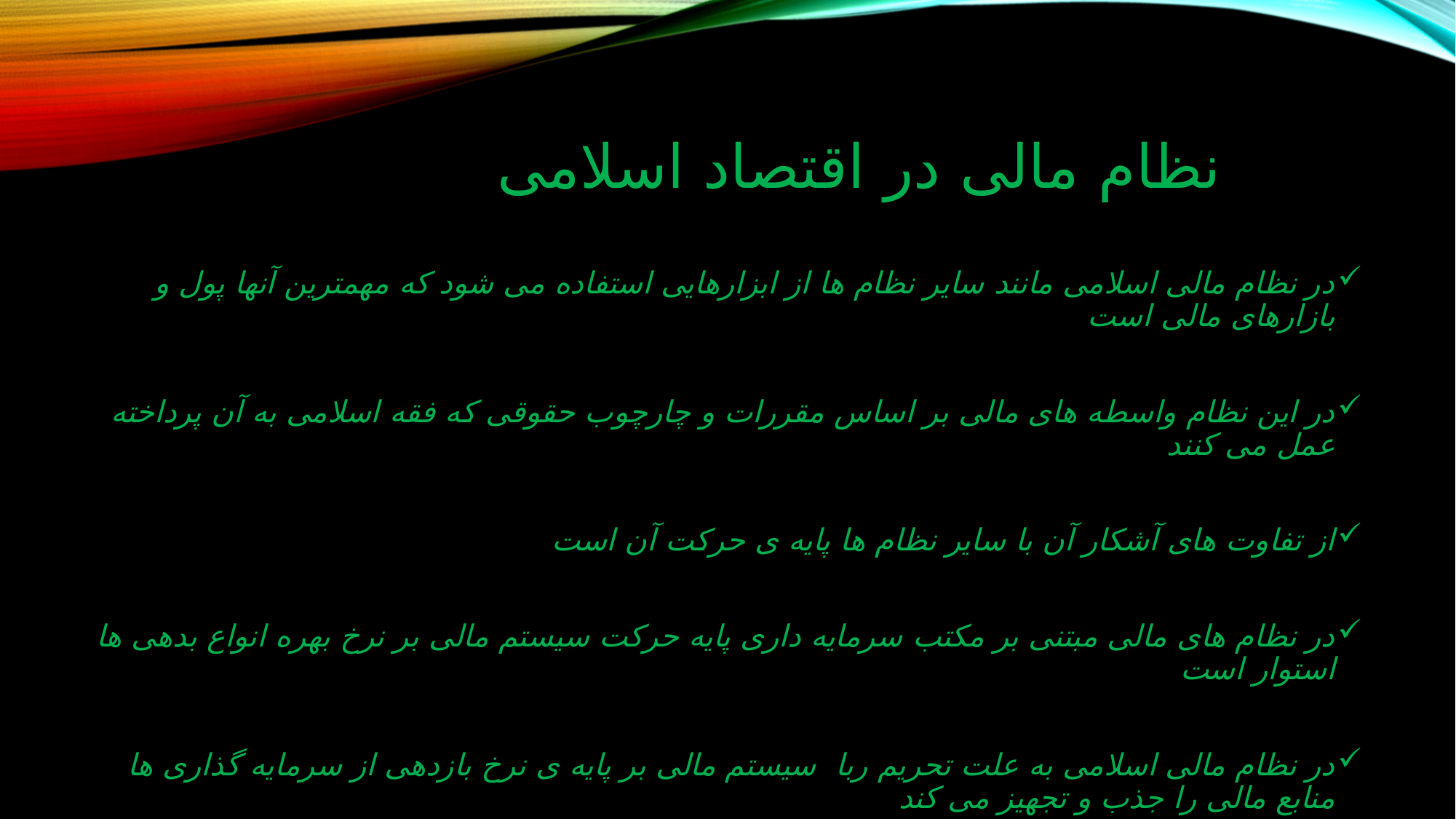

# نظام مالی در اقتصاد اسلامی
در نظام مالی اسلامی مانند سایر نظام ها از ابزارهایی استفاده می شود که مهمترین آنها پول و بازارهای مالی است

در این نظام واسطه های مالی بر اساس مقررات و چارچوب حقوقی که فقه اسلامی به آن پرداخته عمل می کنند

از تفاوت های آشکار آن با سایر نظام ها پایه ی حرکت آن است

در نظام های مالی مبتنی بر مکتب سرمایه داری پایه حرکت سیستم مالی بر نرخ بهره انواع بدهی ها استوار است

در نظام مالی اسلامی به علت تحریم ربا  سیستم مالی بر پایه ی نرخ بازدهی از سرمایه گذاری ها  منابع مالی را جذب و تجهیز می کند